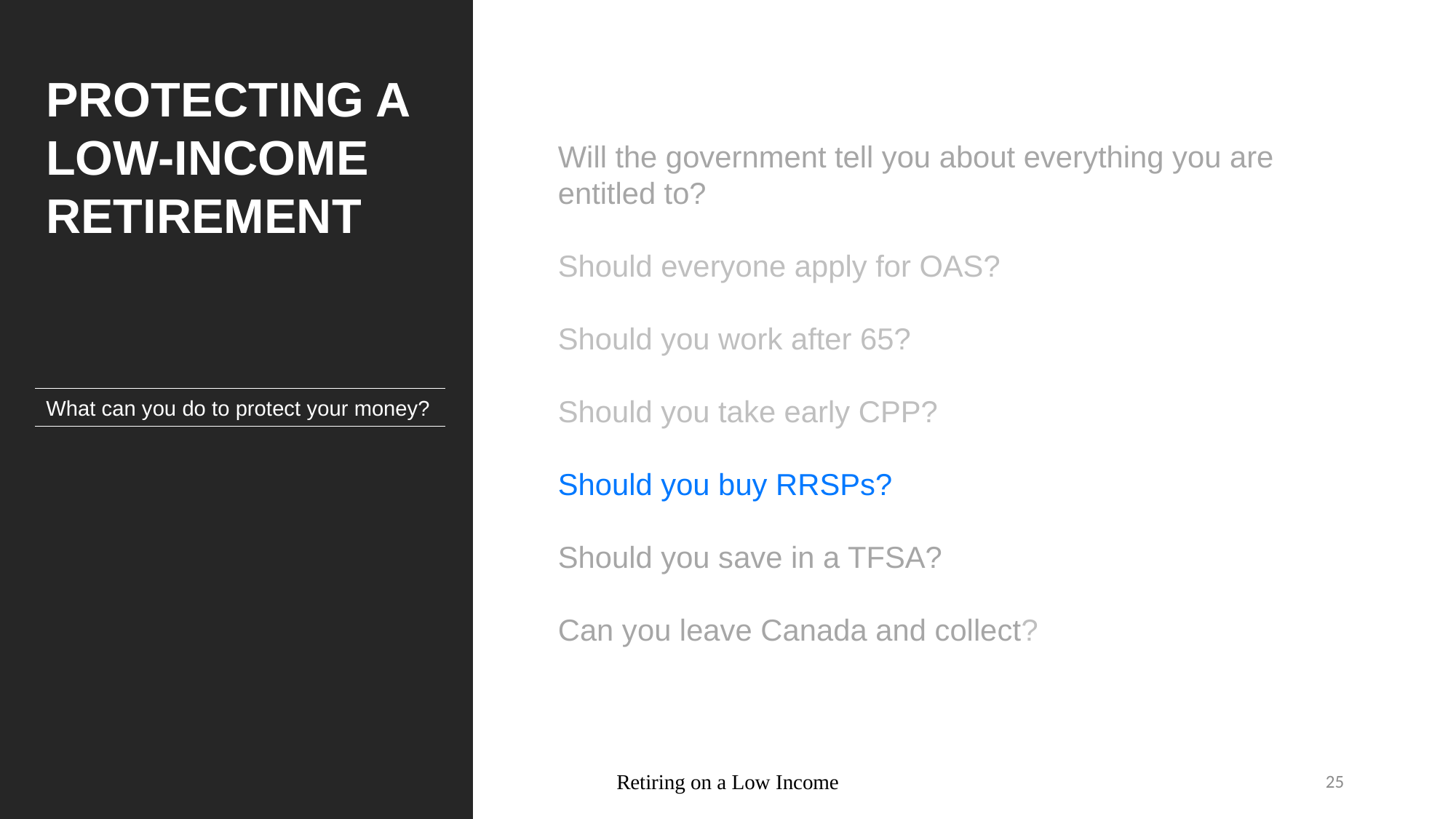

PROTECTING A LOW-INCOME RETIREMENT
Will the government tell you about everything you are entitled to?

Should everyone apply for OAS?

Should you work after 65?

Should you take early CPP?

Should you buy RRSPs?

Should you save in a TFSA?

Can you leave Canada and collect?
What can you do to protect your money?
Retiring on a Low Income
25